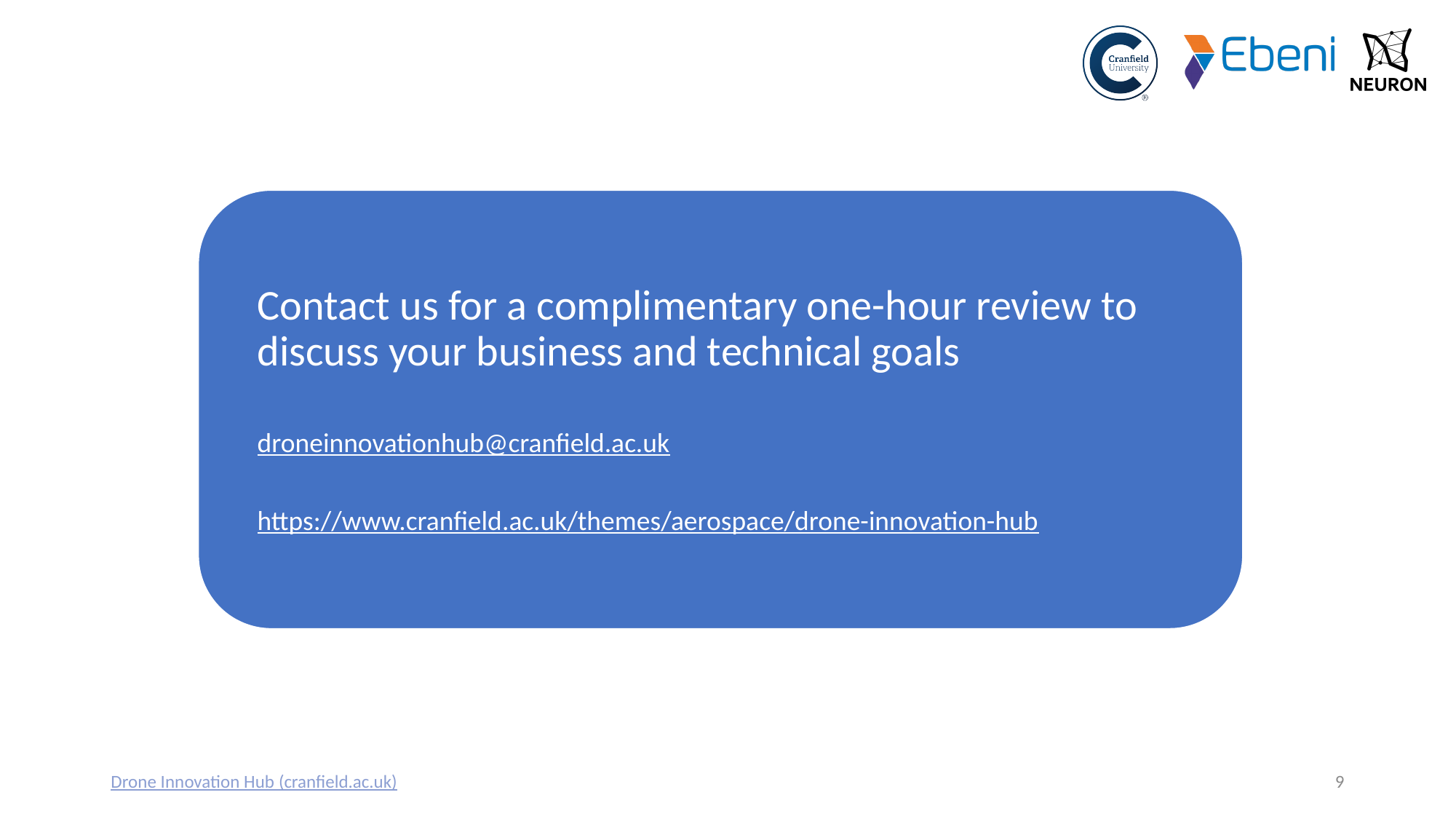

Contact us for a complimentary one-hour review to discuss your business and technical goals

droneinnovationhub@cranfield.ac.uk

https://www.cranfield.ac.uk/themes/aerospace/drone-innovation-hub
Drone Innovation Hub (cranfield.ac.uk)
9